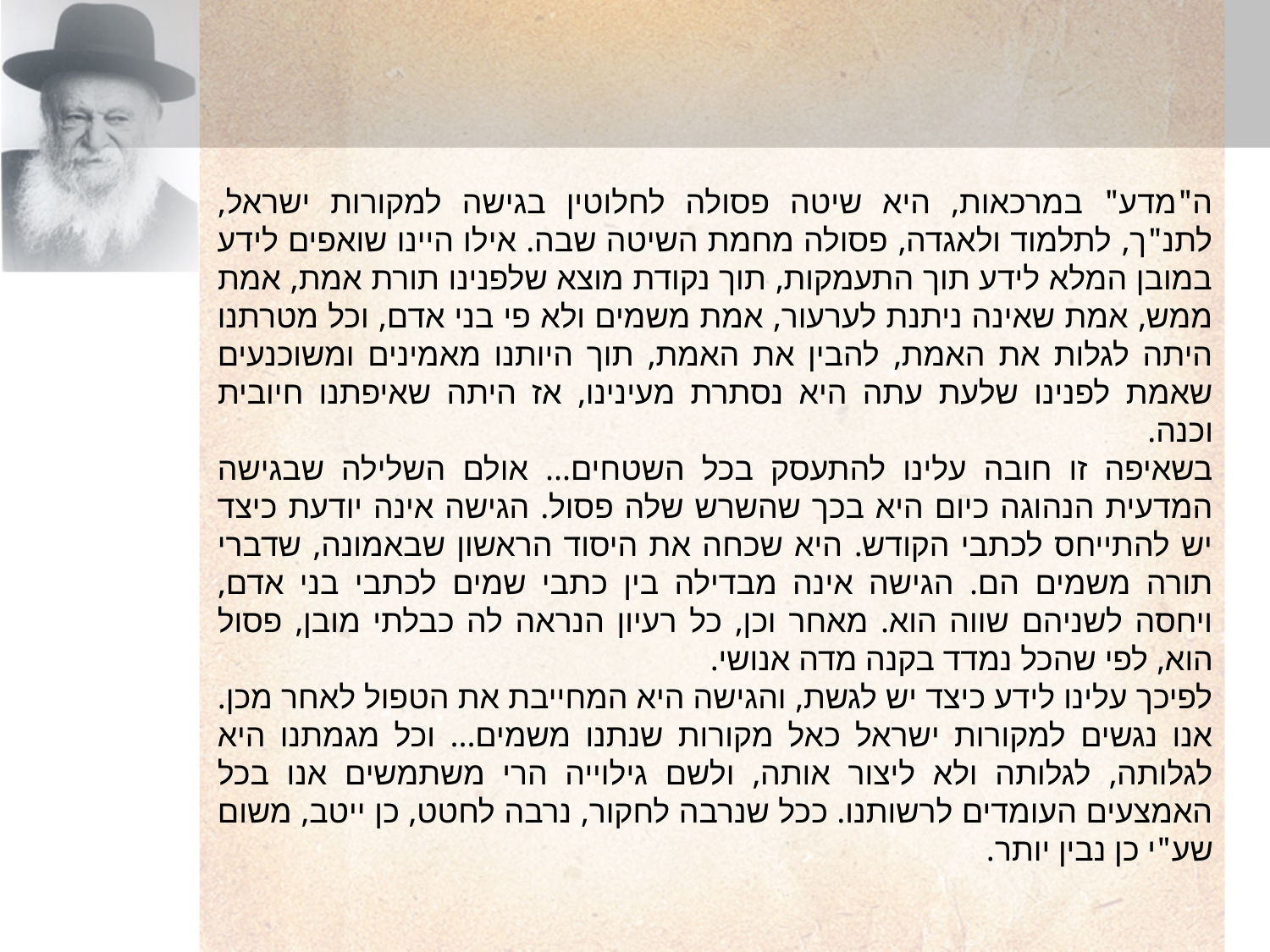

ה"מדע" במרכאות, היא שיטה פסולה לחלוטין בגישה למקורות ישראל, לתנ"ך, לתלמוד ולאגדה, פסולה מחמת השיטה שבה. אילו היינו שואפים לידע במובן המלא לידע תוך התעמקות, תוך נקודת מוצא שלפנינו תורת אמת, אמת ממש, אמת שאינה ניתנת לערעור, אמת משמים ולא פי בני אדם, וכל מטרתנו היתה לגלות את האמת, להבין את האמת, תוך היותנו מאמינים ומשוכנעים שאמת לפנינו שלעת עתה היא נסתרת מעינינו, אז היתה שאיפתנו חיובית וכנה.
בשאיפה זו חובה עלינו להתעסק בכל השטחים... אולם השלילה שבגישה המדעית הנהוגה כיום היא בכך שהשרש שלה פסול. הגישה אינה יודעת כיצד יש להתייחס לכתבי הקודש. היא שכחה את היסוד הראשון שבאמונה, שדברי תורה משמים הם. הגישה אינה מבדילה בין כתבי שמים לכתבי בני אדם, ויחסה לשניהם שווה הוא. מאחר וכן, כל רעיון הנראה לה כבלתי מובן, פסול הוא, לפי שהכל נמדד בקנה מדה אנושי.
לפיכך עלינו לידע כיצד יש לגשת, והגישה היא המחייבת את הטפול לאחר מכן. אנו נגשים למקורות ישראל כאל מקורות שנתנו משמים... וכל מגמתנו היא לגלותה, לגלותה ולא ליצור אותה, ולשם גילוייה הרי משתמשים אנו בכל האמצעים העומדים לרשותנו. ככל שנרבה לחקור, נרבה לחטט, כן ייטב, משום שע"י כן נבין יותר.